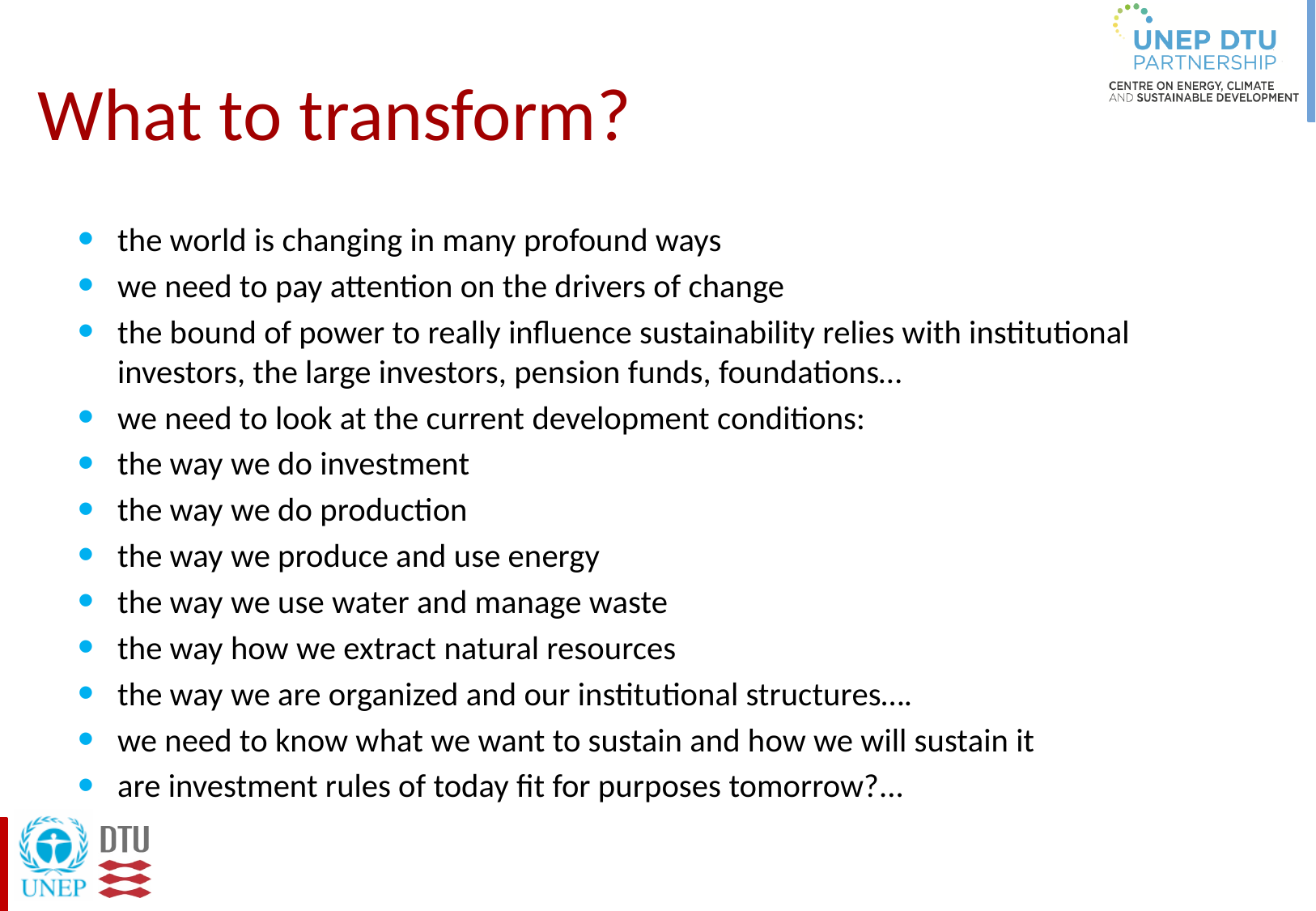

# What to transform?
the world is changing in many profound ways
we need to pay attention on the drivers of change
the bound of power to really influence sustainability relies with institutional investors, the large investors, pension funds, foundations…
we need to look at the current development conditions:
the way we do investment
the way we do production
the way we produce and use energy
the way we use water and manage waste
the way how we extract natural resources
the way we are organized and our institutional structures….
we need to know what we want to sustain and how we will sustain it
are investment rules of today fit for purposes tomorrow?...